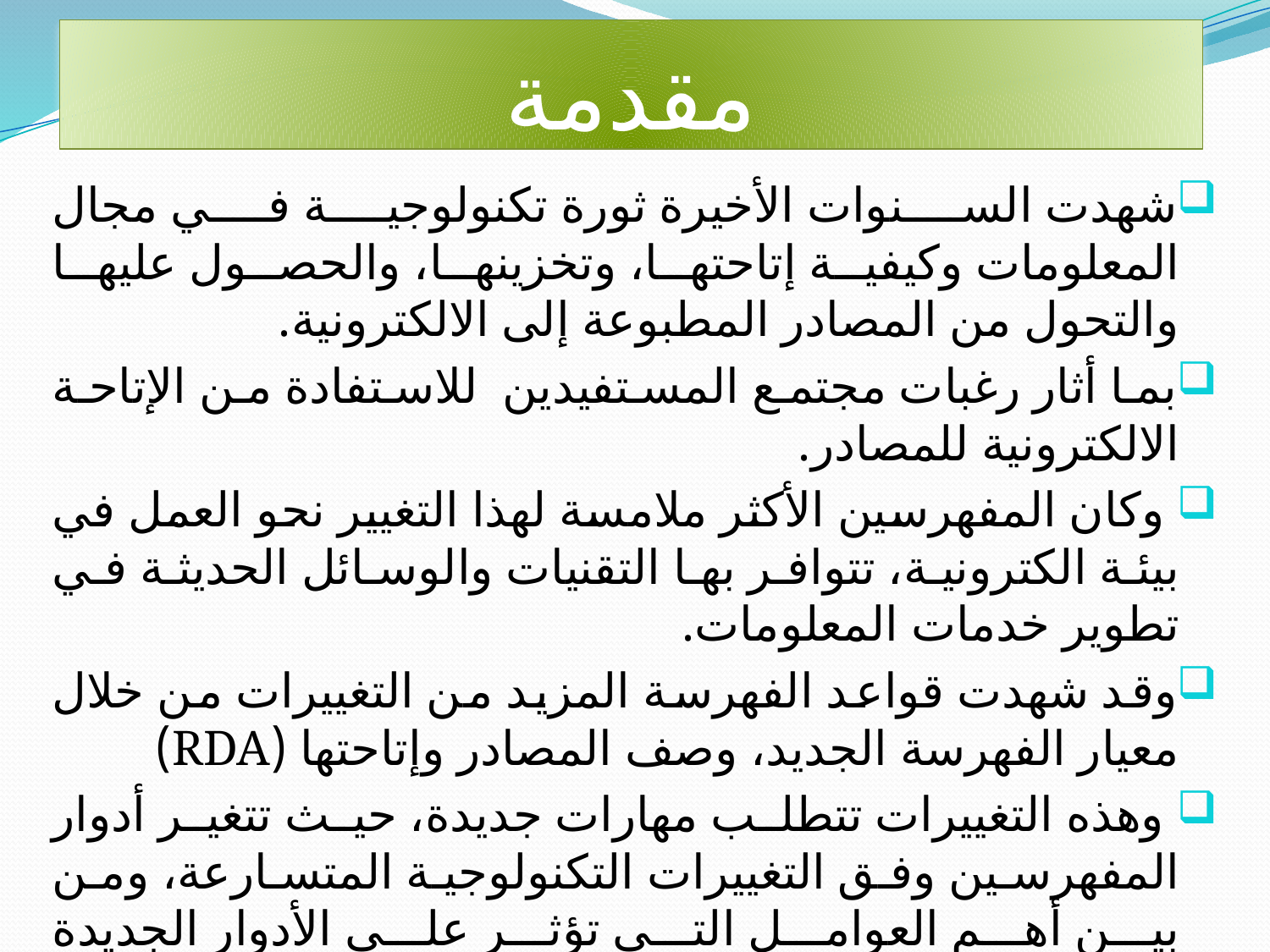

# مقدمة
شهدت السنوات الأخيرة ثورة تكنولوجية في مجال المعلومات وكيفية إتاحتها، وتخزينها، والحصول عليها والتحول من المصادر المطبوعة إلى الالكترونية.
بما أثار رغبات مجتمع المستفيدين  للاستفادة من الإتاحة الالكترونية للمصادر.
 وكان المفهرسين الأكثر ملامسة لهذا التغيير نحو العمل في بيئة الكترونية، تتوافر بها التقنيات والوسائل الحديثة في تطوير خدمات المعلومات.
وقد شهدت قواعد الفهرسة المزيد من التغييرات من خلال معيار الفهرسة الجديد، وصف المصادر وإتاحتها (RDA)
 وهذه التغييرات تتطلب مهارات جديدة، حيث تتغير أدوار المفهرسين وفق التغييرات التكنولوجية المتسارعة، ومن بين أهم العوامل التي تؤثر على الأدوار الجديدة للمفهرسين.
 هي الزيادة في المصادر الرقمية، وتفضيل المستخدم للمصادر عبر الإنترنت، بالإضافة إلى رقمنه مصادر الإنتاج الفكري